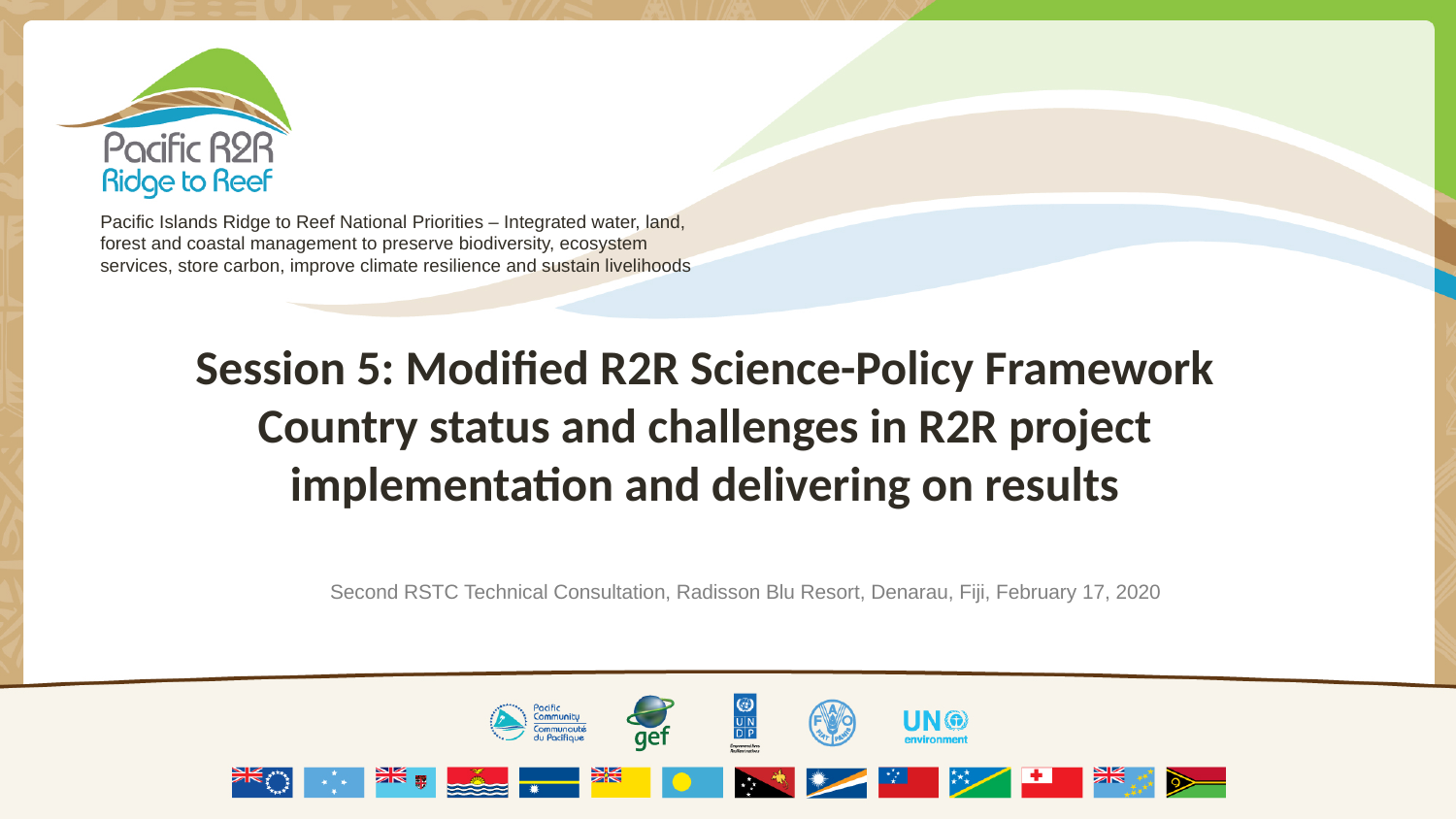

Pacific Islands Ridge to Reef National Priorities – Integrated water, land, forest and coastal management to preserve biodiversity, ecosystem services, store carbon, improve climate resilience and sustain livelihoods

Session 5: Modified R2R Science-Policy Framework
Country status and challenges in R2R project implementation and delivering on results
Second RSTC Technical Consultation, Radisson Blu Resort, Denarau, Fiji, February 17, 2020